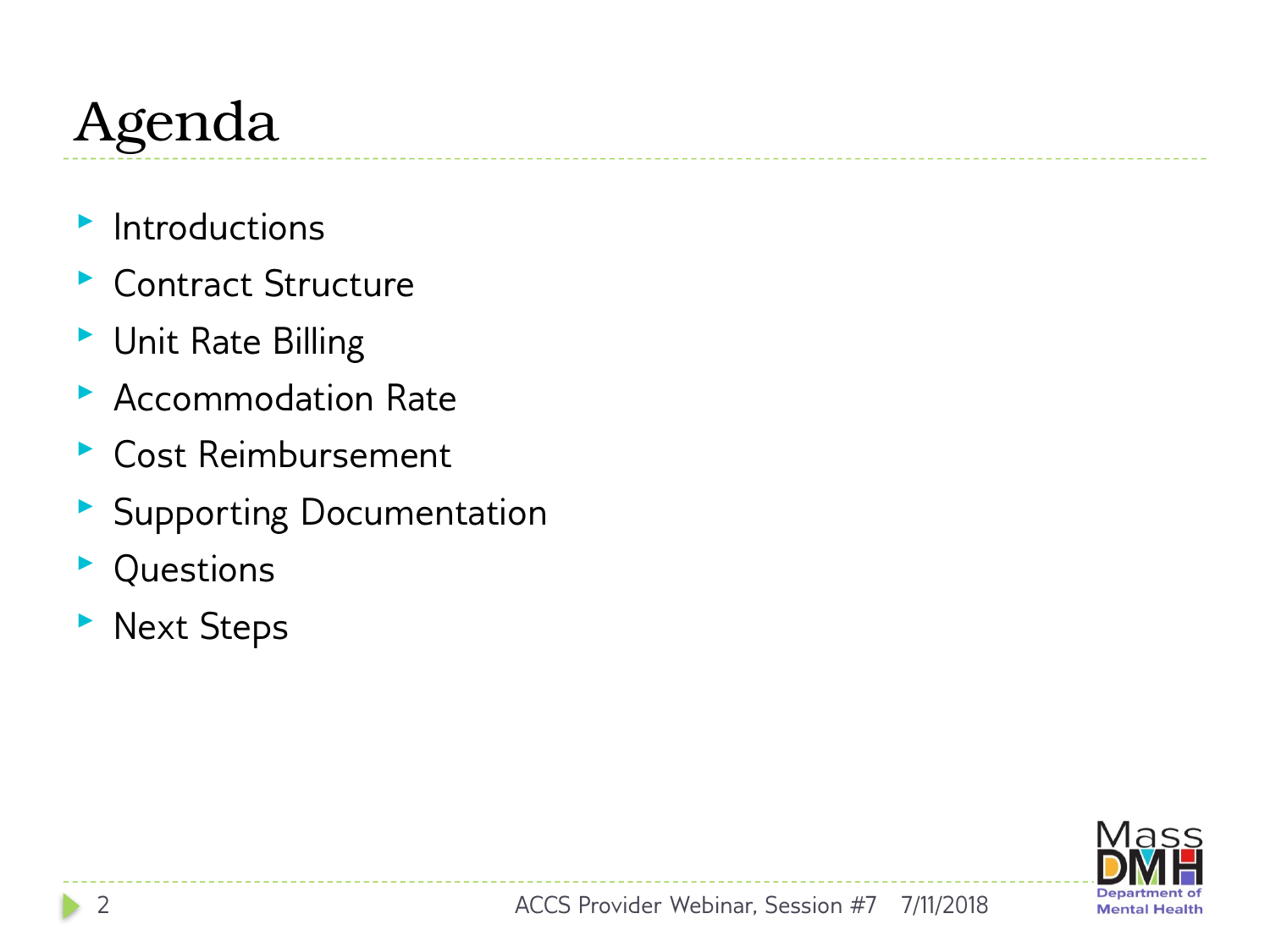

# Agenda

Introductions
Contract Structure
Unit Rate Billing
Accommodation Rate
Cost Reimbursement
Supporting Documentation
Questions
Next Steps
2
ACCS Provider Webinar, Session #7

7/11/2018